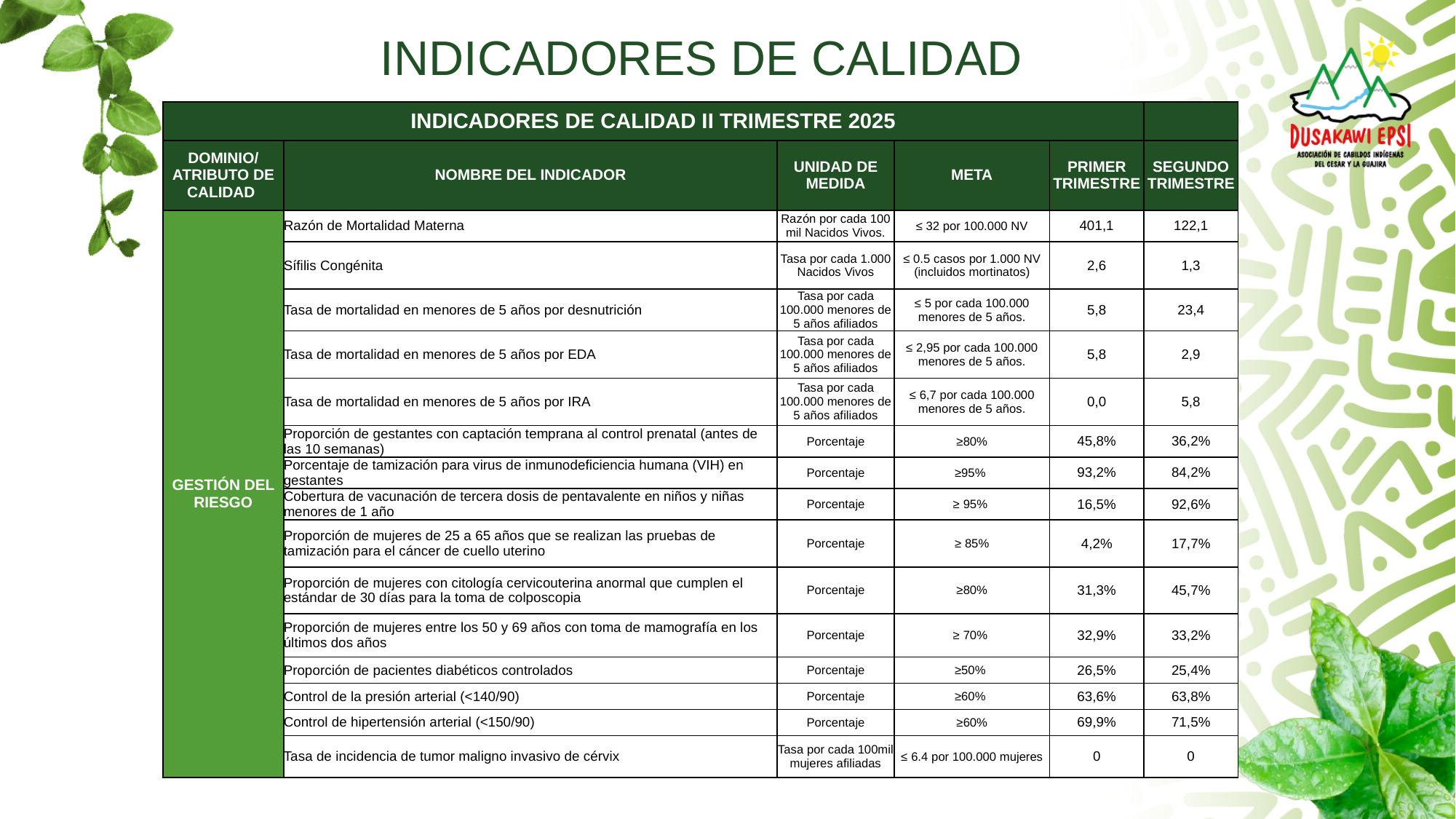

# INDICADORES DE CALIDAD
| INDICADORES DE CALIDAD II TRIMESTRE 2025 |  |  |  |  |  |
| --- | --- | --- | --- | --- | --- |
| DOMINIO/ ATRIBUTO DE CALIDAD | NOMBRE DEL INDICADOR | UNIDAD DE MEDIDA | META | PRIMER TRIMESTRE | SEGUNDO TRIMESTRE |
| GESTIÓN DEL RIESGO | Razón de Mortalidad Materna | Razón por cada 100 mil Nacidos Vivos. | ≤ 32 por 100.000 NV | 401,1 | 122,1 |
|  | Sífilis Congénita | Tasa por cada 1.000 Nacidos Vivos | ≤ 0.5 casos por 1.000 NV (incluidos mortinatos) | 2,6 | 1,3 |
|  | Tasa de mortalidad en menores de 5 años por desnutrición | Tasa por cada 100.000 menores de 5 años afiliados | ≤ 5 por cada 100.000 menores de 5 años. | 5,8 | 23,4 |
|  | Tasa de mortalidad en menores de 5 años por EDA | Tasa por cada 100.000 menores de 5 años afiliados | ≤ 2,95 por cada 100.000 menores de 5 años. | 5,8 | 2,9 |
|  | Tasa de mortalidad en menores de 5 años por IRA | Tasa por cada 100.000 menores de 5 años afiliados | ≤ 6,7 por cada 100.000 menores de 5 años. | 0,0 | 5,8 |
|  | Proporción de gestantes con captación temprana al control prenatal (antes de las 10 semanas) | Porcentaje | ≥80% | 45,8% | 36,2% |
|  | Porcentaje de tamización para virus de inmunodeficiencia humana (VIH) en gestantes | Porcentaje | ≥95% | 93,2% | 84,2% |
|  | Cobertura de vacunación de tercera dosis de pentavalente en niños y niñas menores de 1 año | Porcentaje | ≥ 95% | 16,5% | 92,6% |
|  | Proporción de mujeres de 25 a 65 años que se realizan las pruebas de tamización para el cáncer de cuello uterino | Porcentaje | ≥ 85% | 4,2% | 17,7% |
|  | Proporción de mujeres con citología cervicouterina anormal que cumplen el estándar de 30 días para la toma de colposcopia | Porcentaje | ≥80% | 31,3% | 45,7% |
|  | Proporción de mujeres entre los 50 y 69 años con toma de mamografía en los últimos dos años | Porcentaje | ≥ 70% | 32,9% | 33,2% |
|  | Proporción de pacientes diabéticos controlados | Porcentaje | ≥50% | 26,5% | 25,4% |
|  | Control de la presión arterial (<140/90) | Porcentaje | ≥60% | 63,6% | 63,8% |
|  | Control de hipertensión arterial (<150/90) | Porcentaje | ≥60% | 69,9% | 71,5% |
|  | Tasa de incidencia de tumor maligno invasivo de cérvix | Tasa por cada 100mil mujeres afiliadas | ≤ 6.4 por 100.000 mujeres | 0 | 0 |